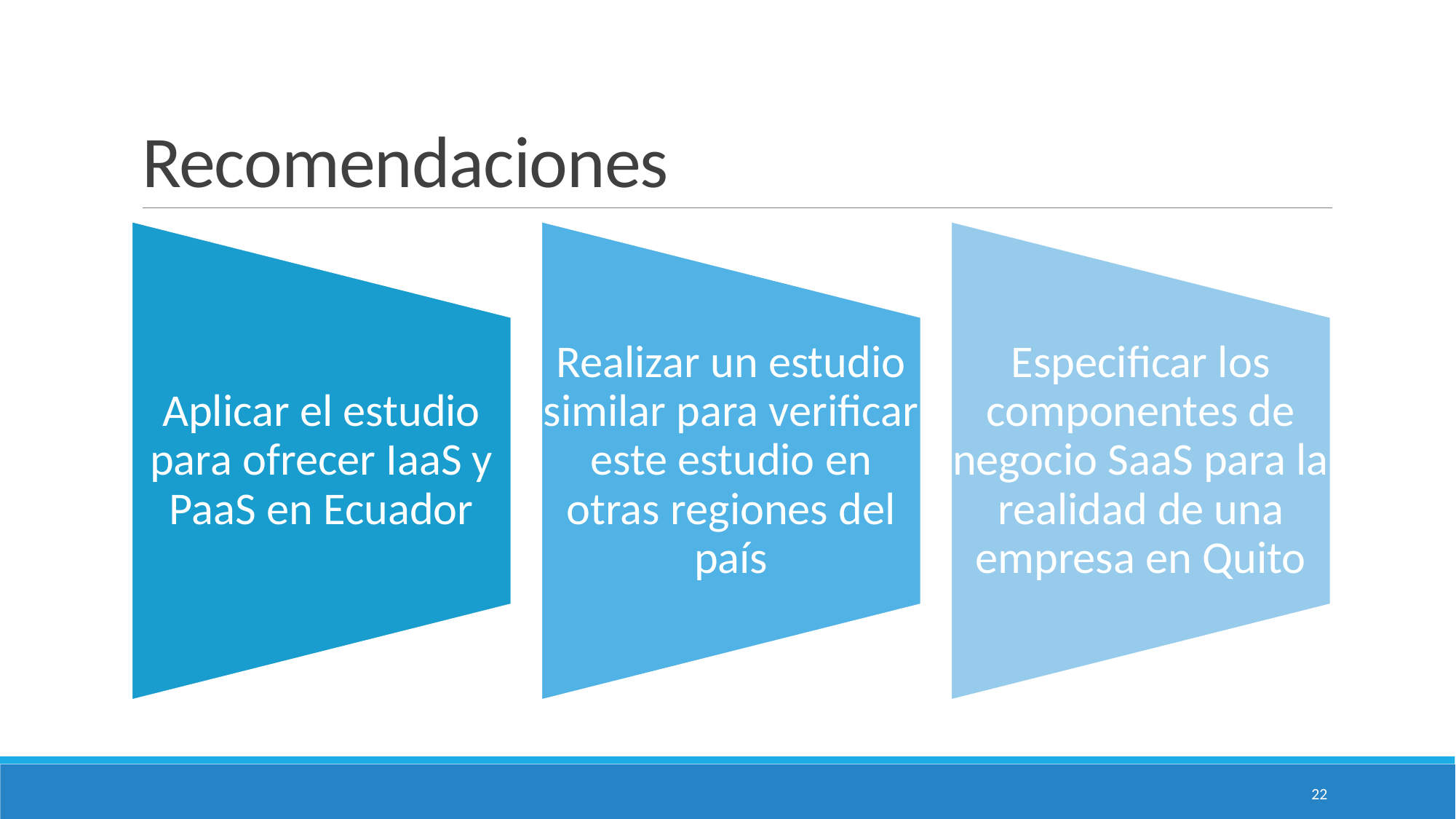

# Recomendaciones
Aplicar el estudio para ofrecer IaaS y PaaS en Ecuador
Realizar un estudio similar para verificar este estudio en otras regiones del país
Especificar los componentes de negocio SaaS para la realidad de una empresa en Quito
22